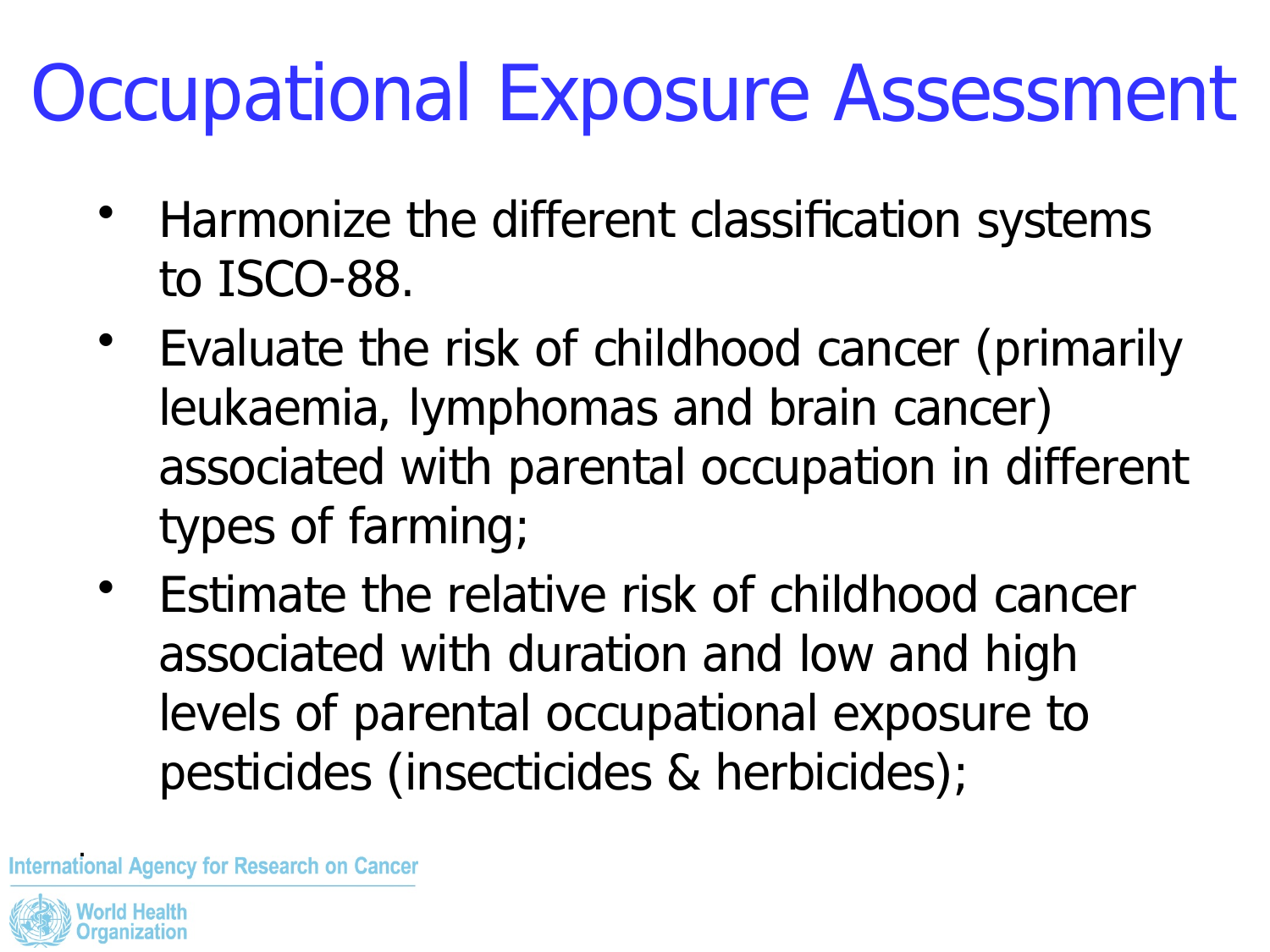

# Occupational Exposure Assessment
Harmonize the different classification systems to ISCO-88.
Evaluate the risk of childhood cancer (primarily leukaemia, lymphomas and brain cancer) associated with parental occupation in different types of farming;
Estimate the relative risk of childhood cancer associated with duration and low and high levels of parental occupational exposure to pesticides (insecticides & herbicides);

.